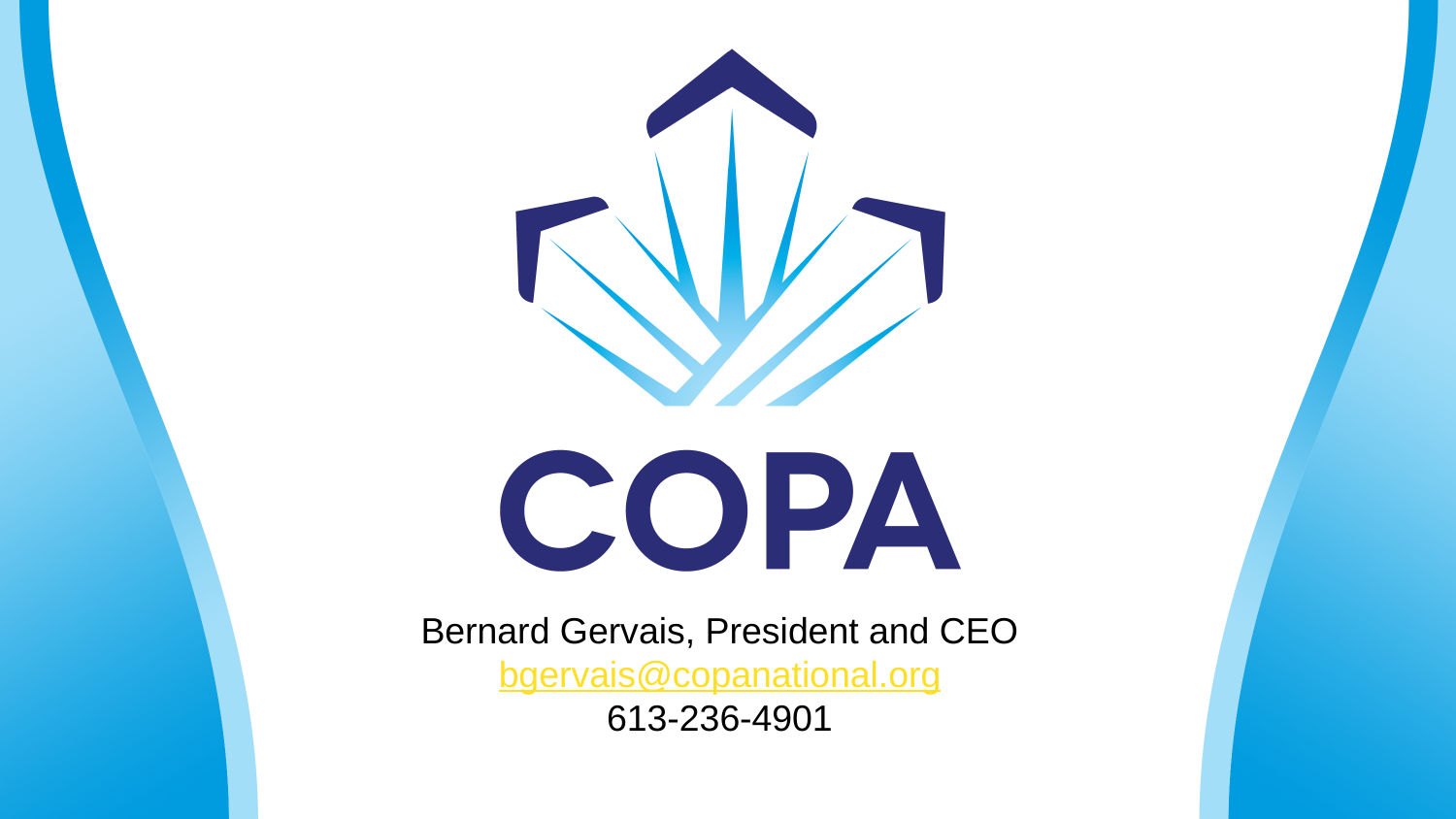

Bernard Gervais, President and CEO
bgervais@copanational.org
613-236-4901